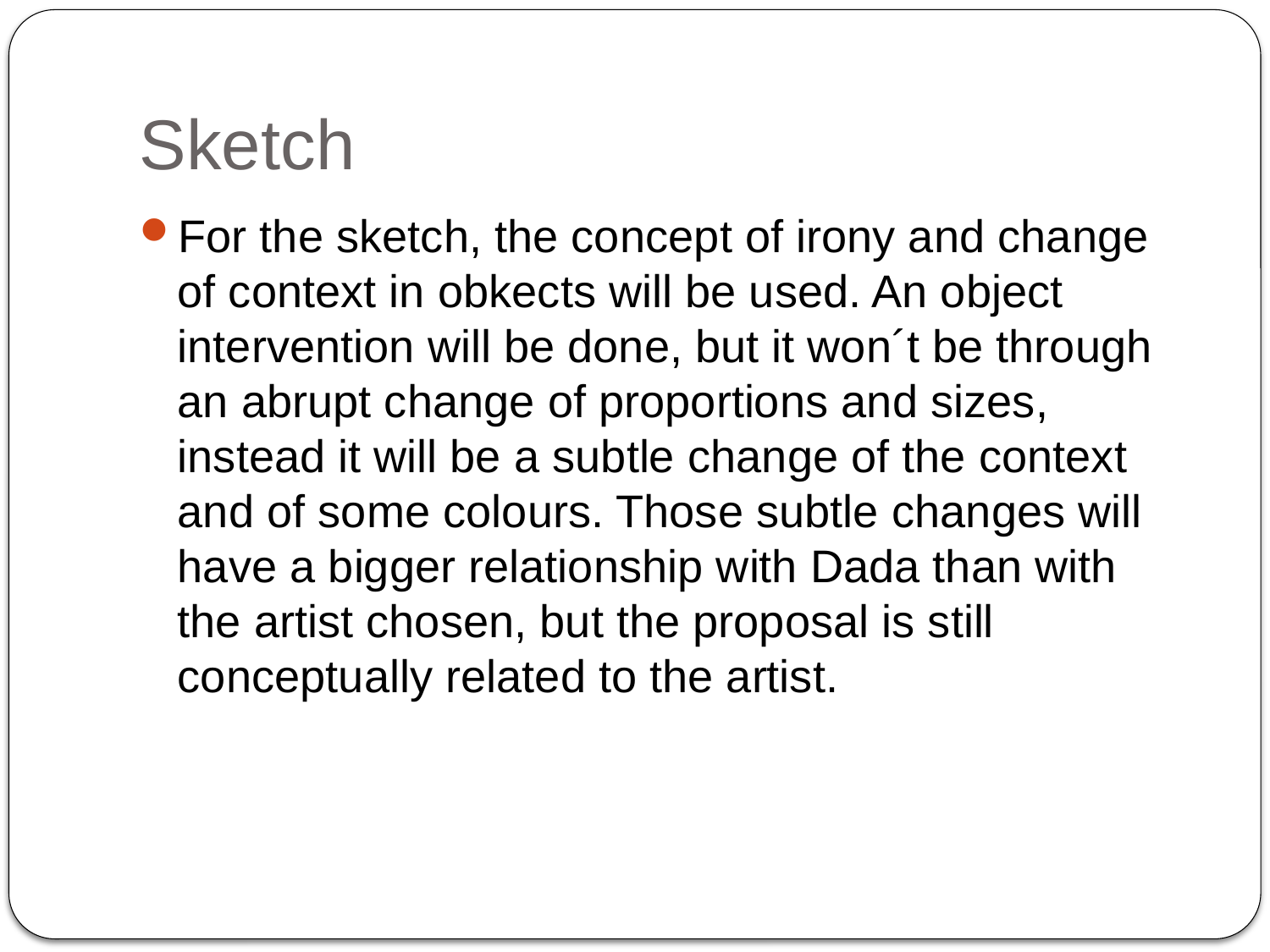

# Sketch
For the sketch, the concept of irony and change of context in obkects will be used. An object intervention will be done, but it won´t be through an abrupt change of proportions and sizes, instead it will be a subtle change of the context and of some colours. Those subtle changes will have a bigger relationship with Dada than with the artist chosen, but the proposal is still conceptually related to the artist.